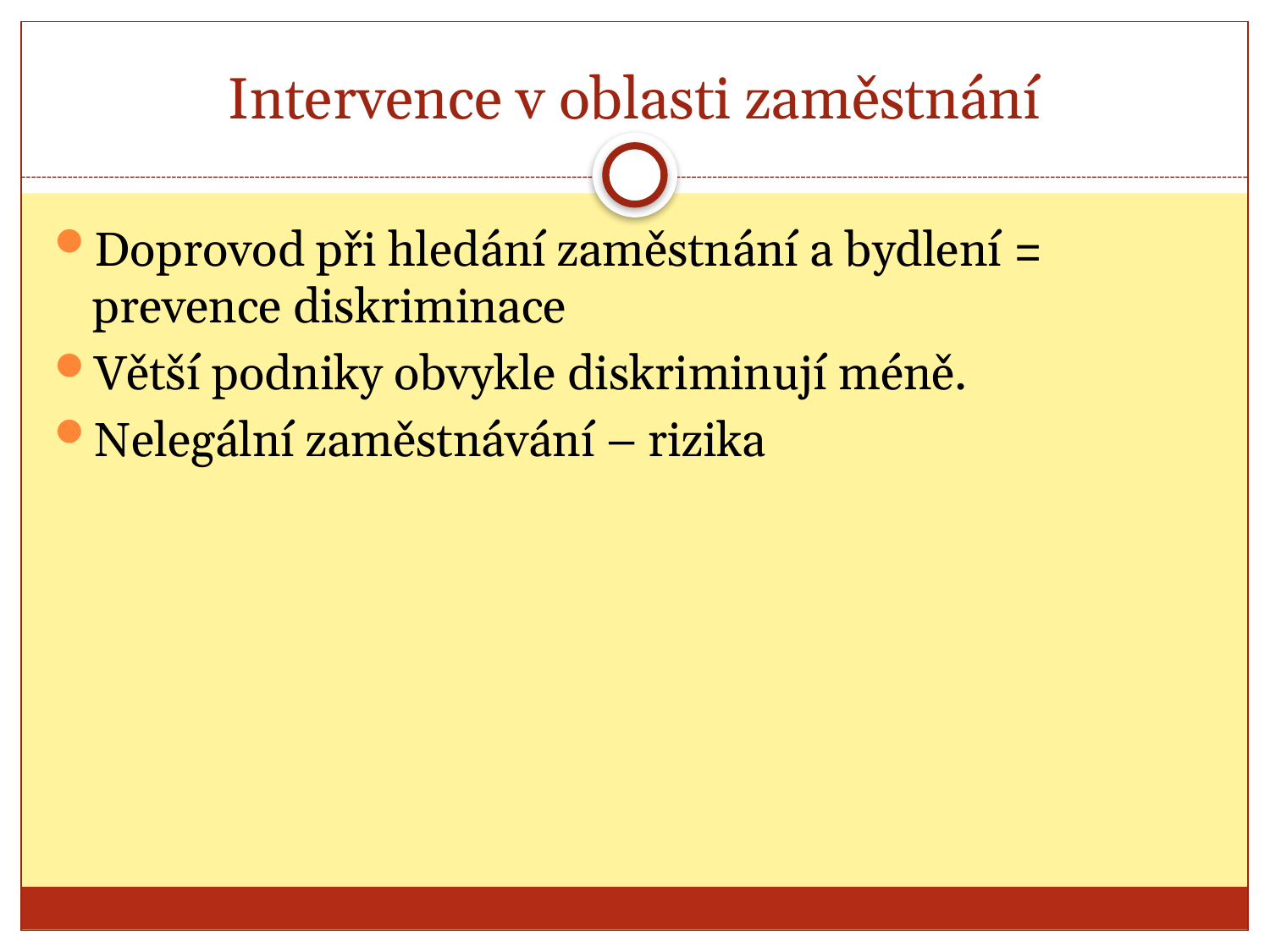

# Intervence v oblasti zaměstnání
Doprovod při hledání zaměstnání a bydlení = prevence diskriminace
Větší podniky obvykle diskriminují méně.
Nelegální zaměstnávání – rizika